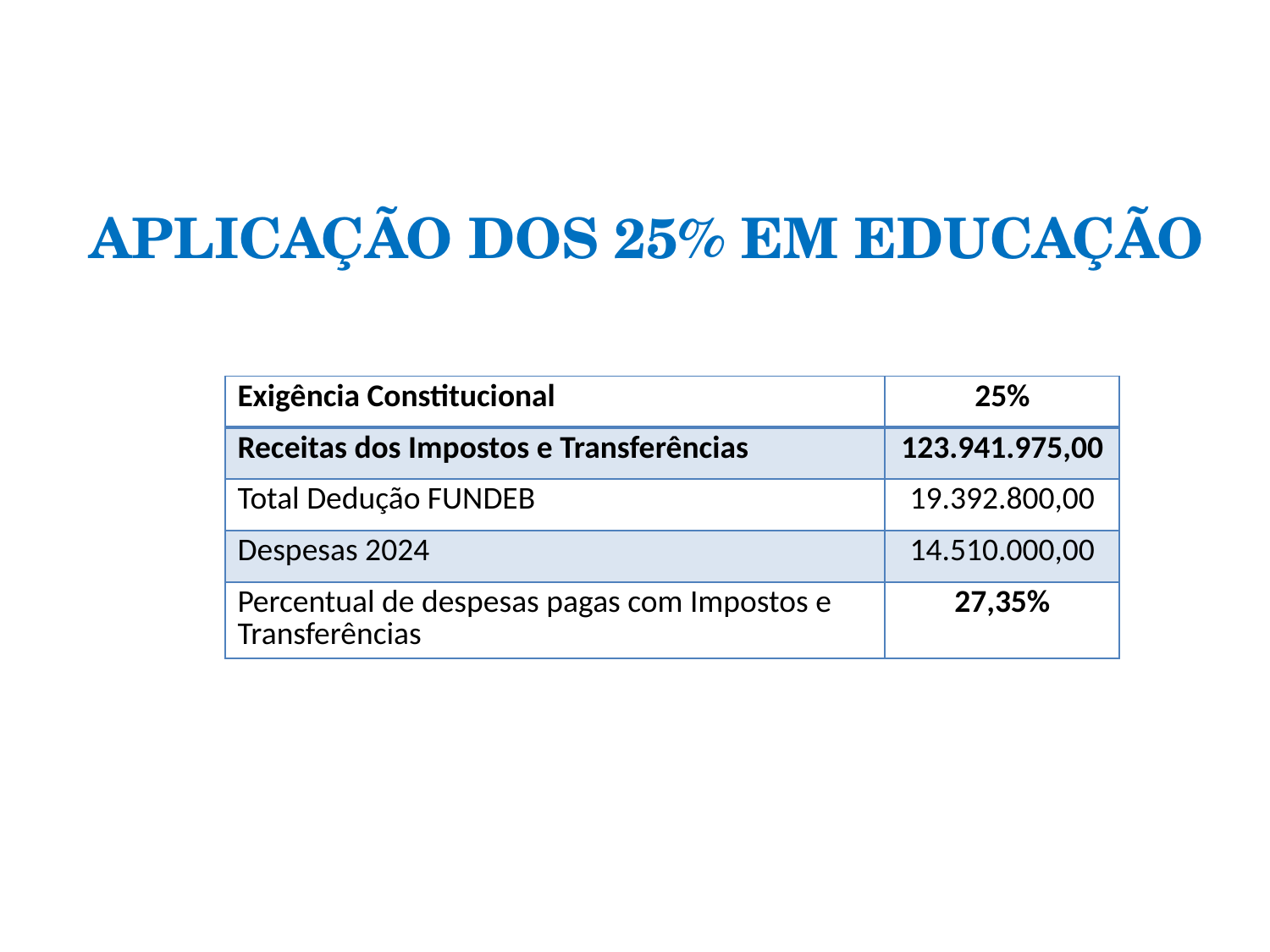

# APLICAÇÃO DOS 25% EM EDUCAÇÃO
| Exigência Constitucional | 25% |
| --- | --- |
| Receitas dos Impostos e Transferências | 123.941.975,00 |
| Total Dedução FUNDEB | 19.392.800,00 |
| Despesas 2024 | 14.510.000,00 |
| Percentual de despesas pagas com Impostos e Transferências | 27,35% |